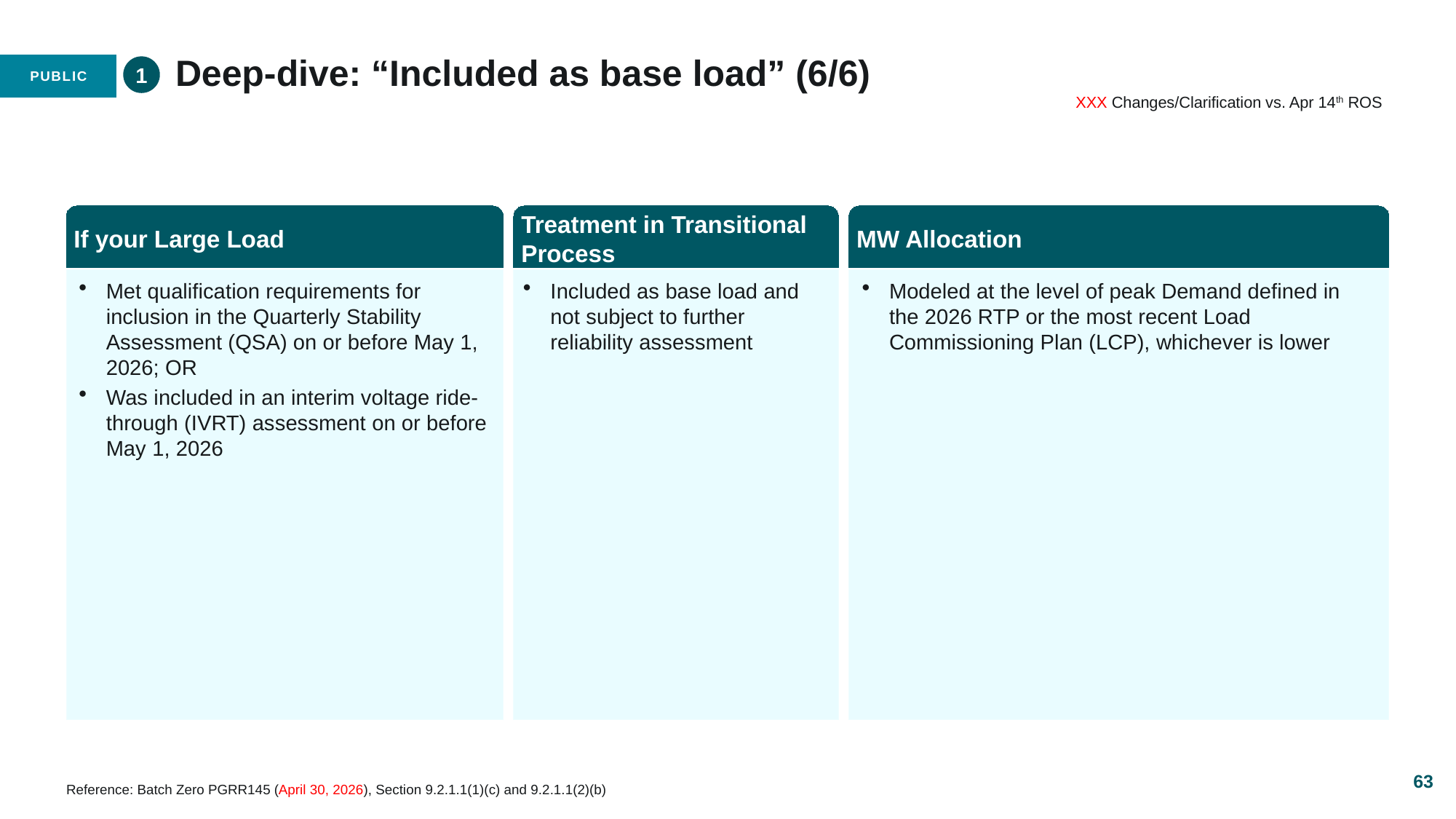

# Deep-dive: “Included as base load” (6/6)
1
XXX Changes/Clarification vs. Apr 14th ROS
If your Large Load
Treatment in Transitional Process
MW Allocation

Met qualification requirements for inclusion in the Quarterly Stability Assessment (QSA) on or before May 1, 2026; OR
Was included in an interim voltage ride-through (IVRT) assessment on or before May 1, 2026
Included as base load and not subject to further reliability assessment
Modeled at the level of peak Demand defined in the 2026 RTP or the most recent Load Commissioning Plan (LCP), whichever is lower
63
Reference: Batch Zero PGRR145 (April 30, 2026), Section 9.2.1.1(1)(c) and 9.2.1.1(2)(b)